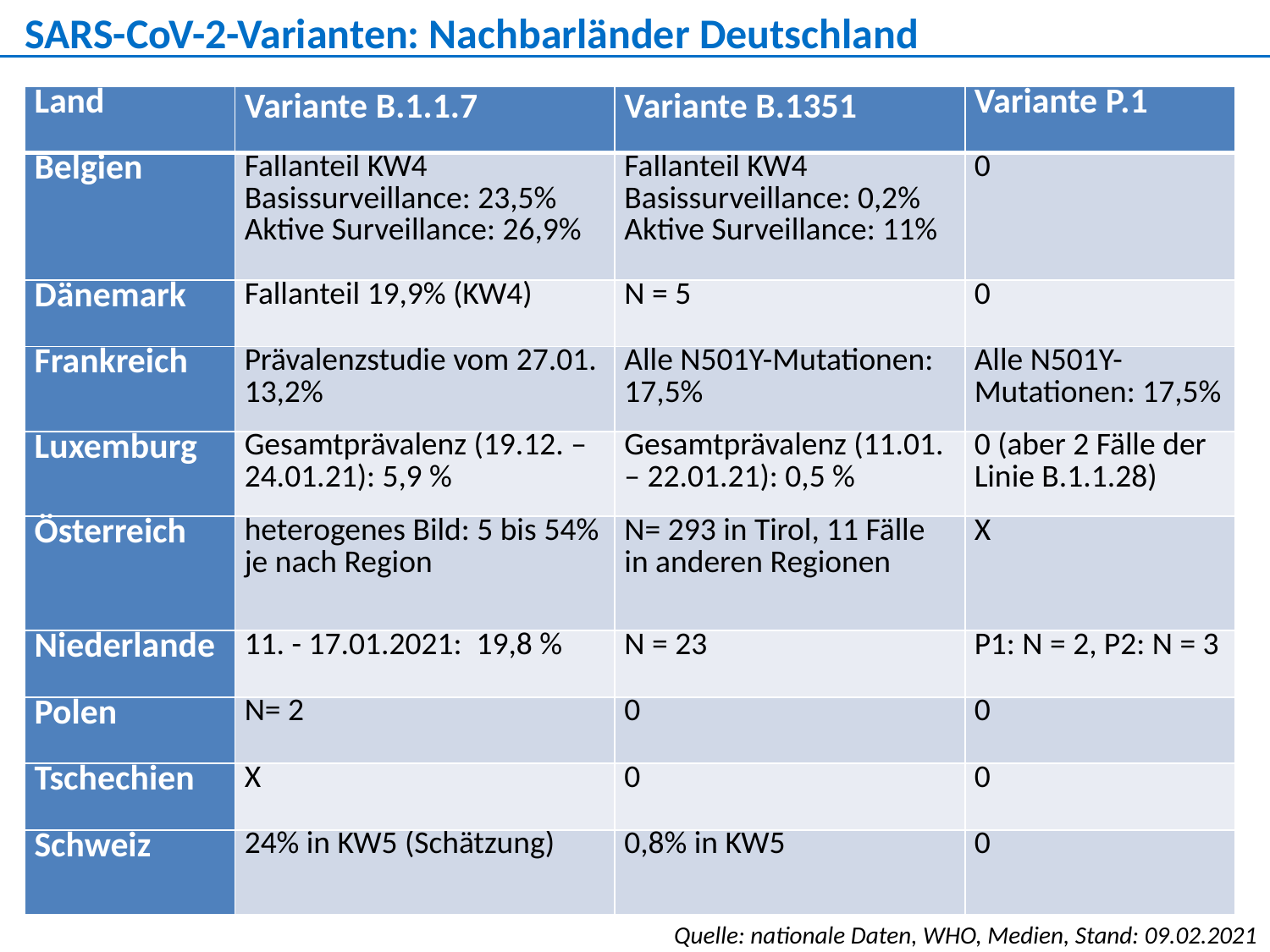

SARS-CoV-2-Varianten: Nachbarländer Deutschland
| Land | Variante B.1.1.7 | Variante B.1351 | Variante P.1 |
| --- | --- | --- | --- |
| Belgien | Fallanteil KW4 Basissurveillance: 23,5% Aktive Surveillance: 26,9% | Fallanteil KW4 Basissurveillance: 0,2% Aktive Surveillance: 11% | 0 |
| Dänemark | Fallanteil 19,9% (KW4) | N = 5 | 0 |
| Frankreich | Prävalenzstudie vom 27.01. 13,2% | Alle N501Y-Mutationen: 17,5% | Alle N501Y-Mutationen: 17,5% |
| Luxemburg | Gesamtprävalenz (19.12. – 24.01.21): 5,9 % | Gesamtprävalenz (11.01. – 22.01.21): 0,5 % | 0 (aber 2 Fälle der Linie B.1.1.28) |
| Österreich | heterogenes Bild: 5 bis 54% je nach Region | N= 293 in Tirol, 11 Fälle in anderen Regionen | X |
| Niederlande | 11. - 17.01.2021: 19,8 % | N = 23 | P1: N = 2, P2: N = 3 |
| Polen | N= 2 | 0 | 0 |
| Tschechien | X | 0 | 0 |
| Schweiz | 24% in KW5 (Schätzung) | 0,8% in KW5 | 0 |
Quelle: nationale Daten, WHO, Medien, Stand: 09.02.2021